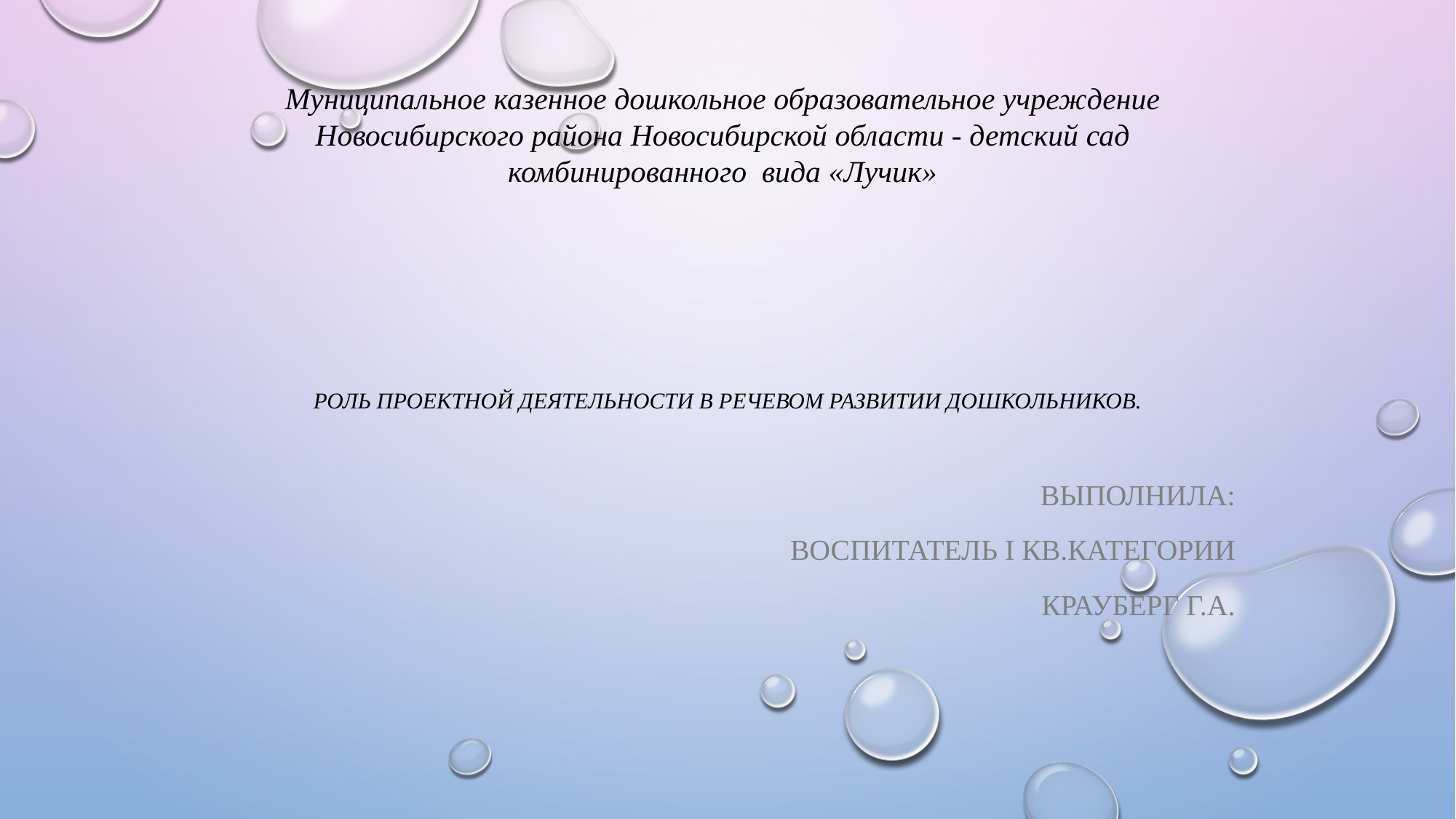

Муниципальное казенное дошкольное образовательное учреждение Новосибирского района Новосибирской области - детский сад комбинированного  вида «Лучик»
# Роль проектной деятельности в речевом развитии дошкольников.
Выполнила:
 воспитатель I кв.категории
Крауберг Г.А.